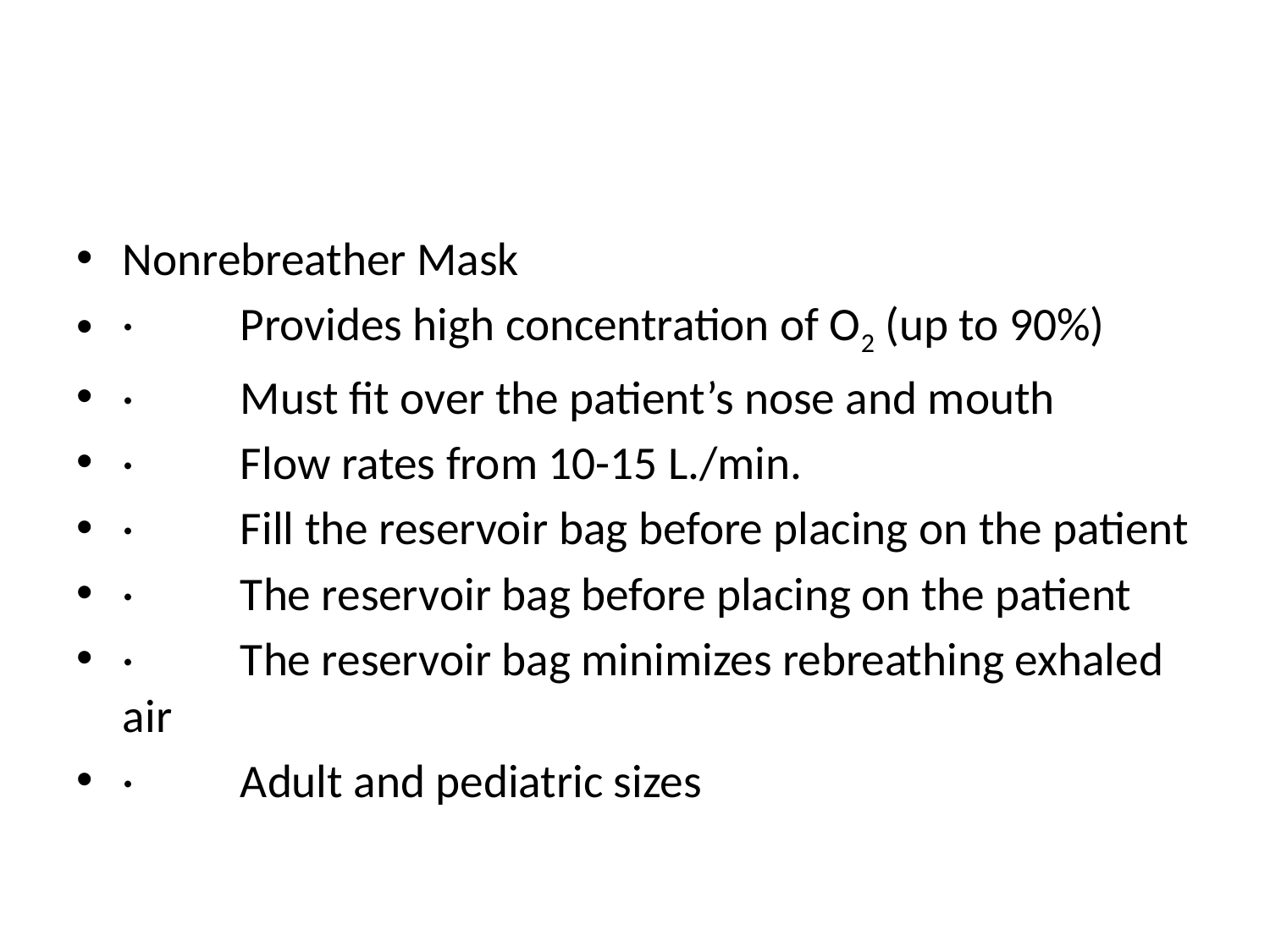

#
Nonrebreather Mask
·          Provides high concentration of O2 (up to 90%)
·          Must fit over the patient’s nose and mouth
·          Flow rates from 10-15 L./min.
·          Fill the reservoir bag before placing on the patient
·          The reservoir bag before placing on the patient
·          The reservoir bag minimizes rebreathing exhaled air
·          Adult and pediatric sizes